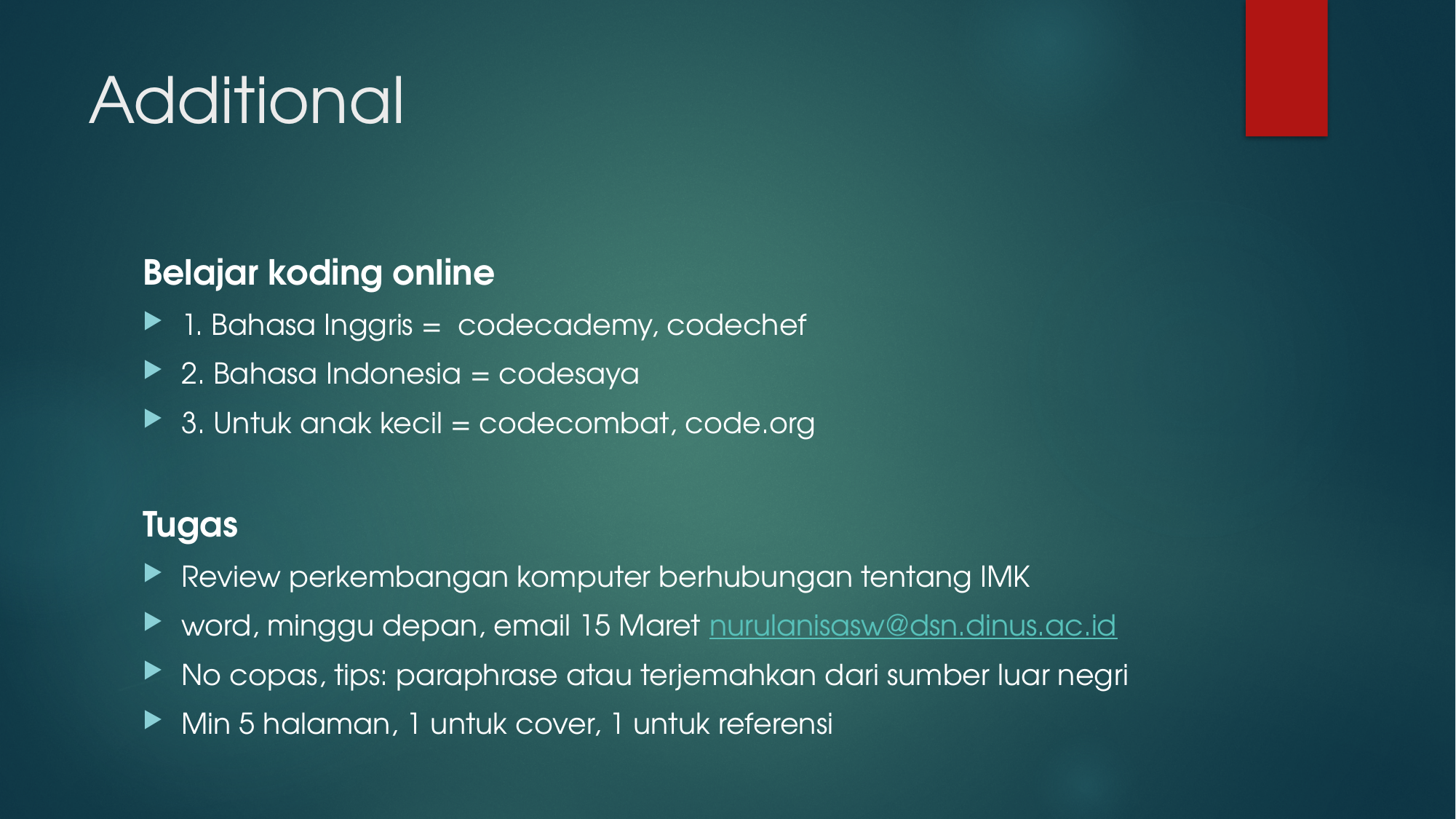

# Additional
Belajar koding online
1. Bahasa Inggris =  codecademy, codechef
2. Bahasa Indonesia = codesaya
3. Untuk anak kecil = codecombat, code.org

Tugas
Review perkembangan komputer berhubungan tentang IMK
word, minggu depan, email 15 Maret nurulanisasw@dsn.dinus.ac.id
No copas, tips: paraphrase atau terjemahkan dari sumber luar negri
Min 5 halaman, 1 untuk cover, 1 untuk referensi